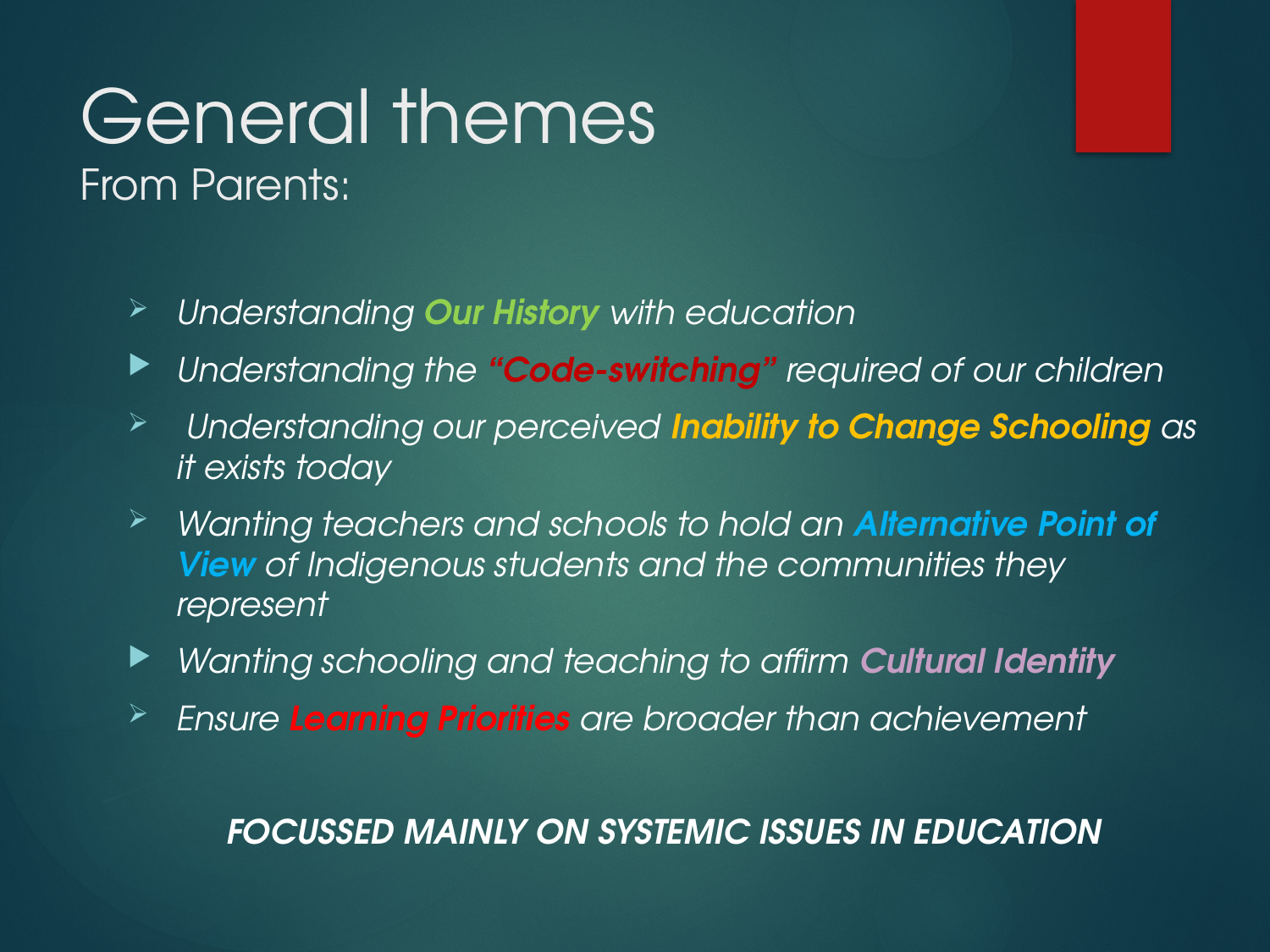

# General themes From Parents:
Understanding Our History with education
Understanding the “Code-switching” required of our children
 Understanding our perceived Inability to Change Schooling as it exists today
Wanting teachers and schools to hold an Alternative Point of View of Indigenous students and the communities they represent
Wanting schooling and teaching to affirm Cultural Identity
Ensure Learning Priorities are broader than achievement

FOCUSSED MAINLY ON SYSTEMIC ISSUES IN EDUCATION